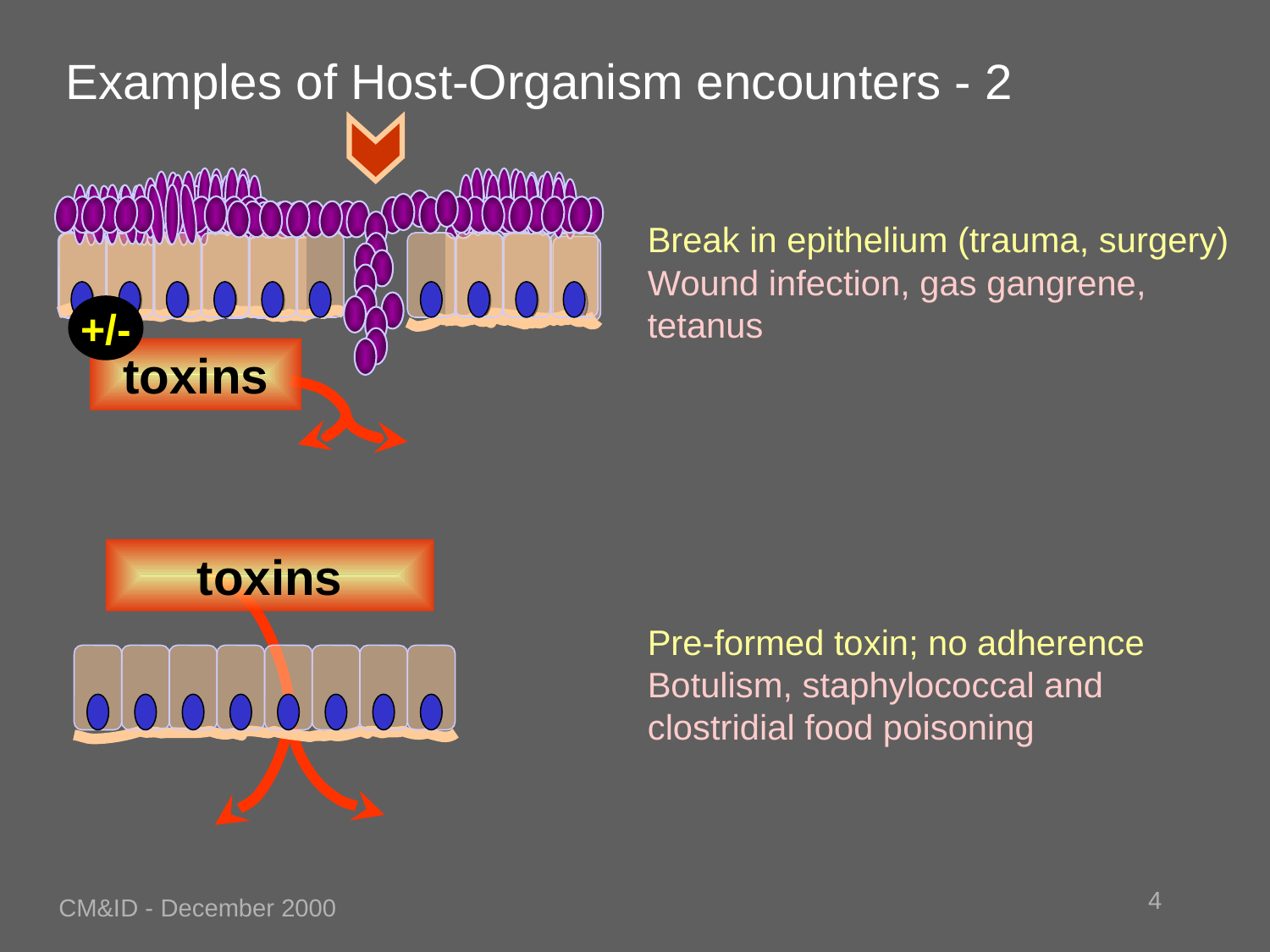

# Examples of Host-Organism encounters - 2

Break in epithelium (trauma, surgery)
Wound infection, gas gangrene, tetanus
+/-
toxins

toxins

Pre-formed toxin; no adherence
Botulism, staphylococcal and clostridial food poisoning

4